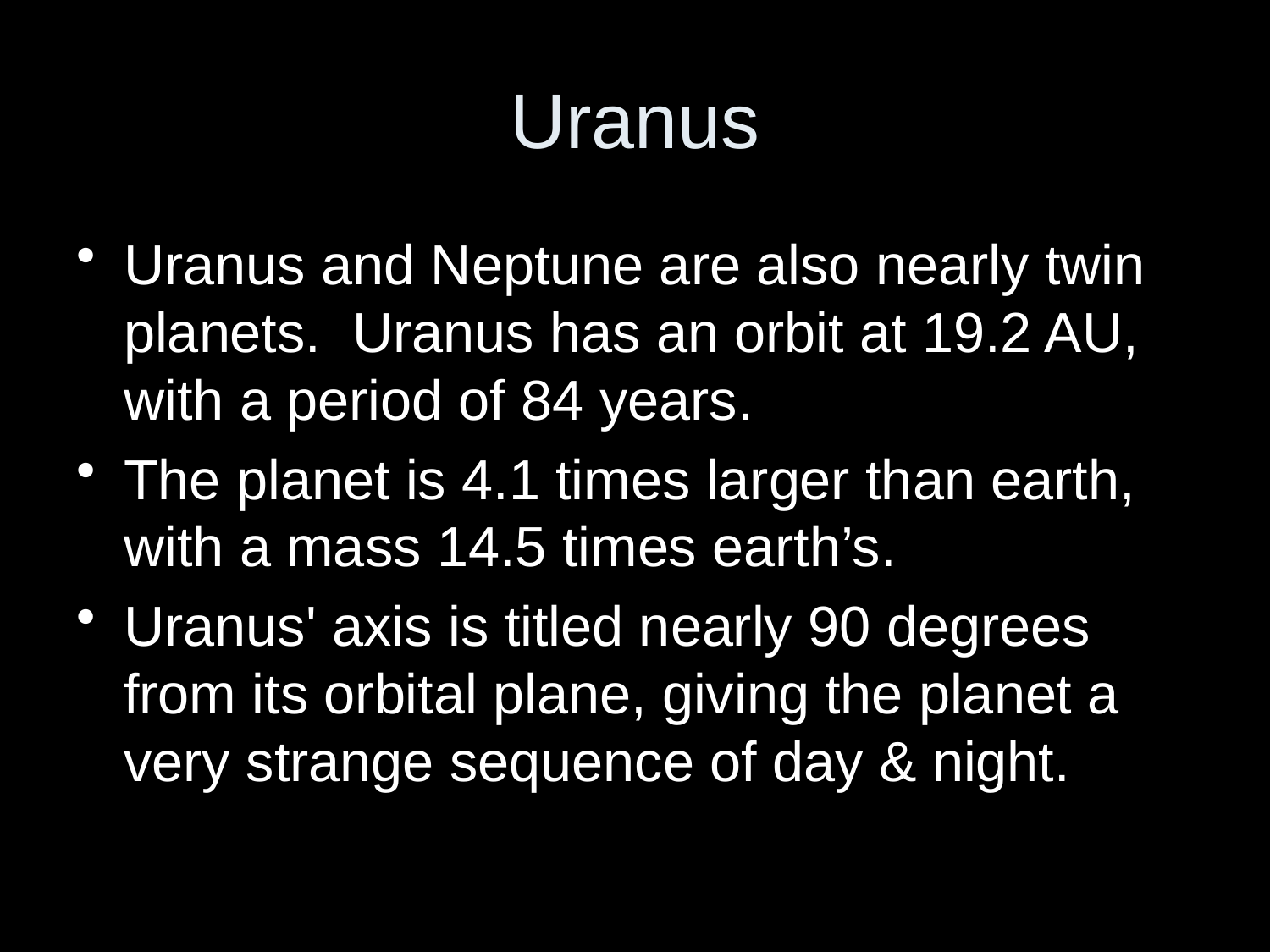

# Uranus
Uranus and Neptune are also nearly twin planets.  Uranus has an orbit at 19.2 AU, with a period of 84 years.
The planet is 4.1 times larger than earth, with a mass 14.5 times earth’s.
Uranus' axis is titled nearly 90 degrees from its orbital plane, giving the planet a very strange sequence of day & night.